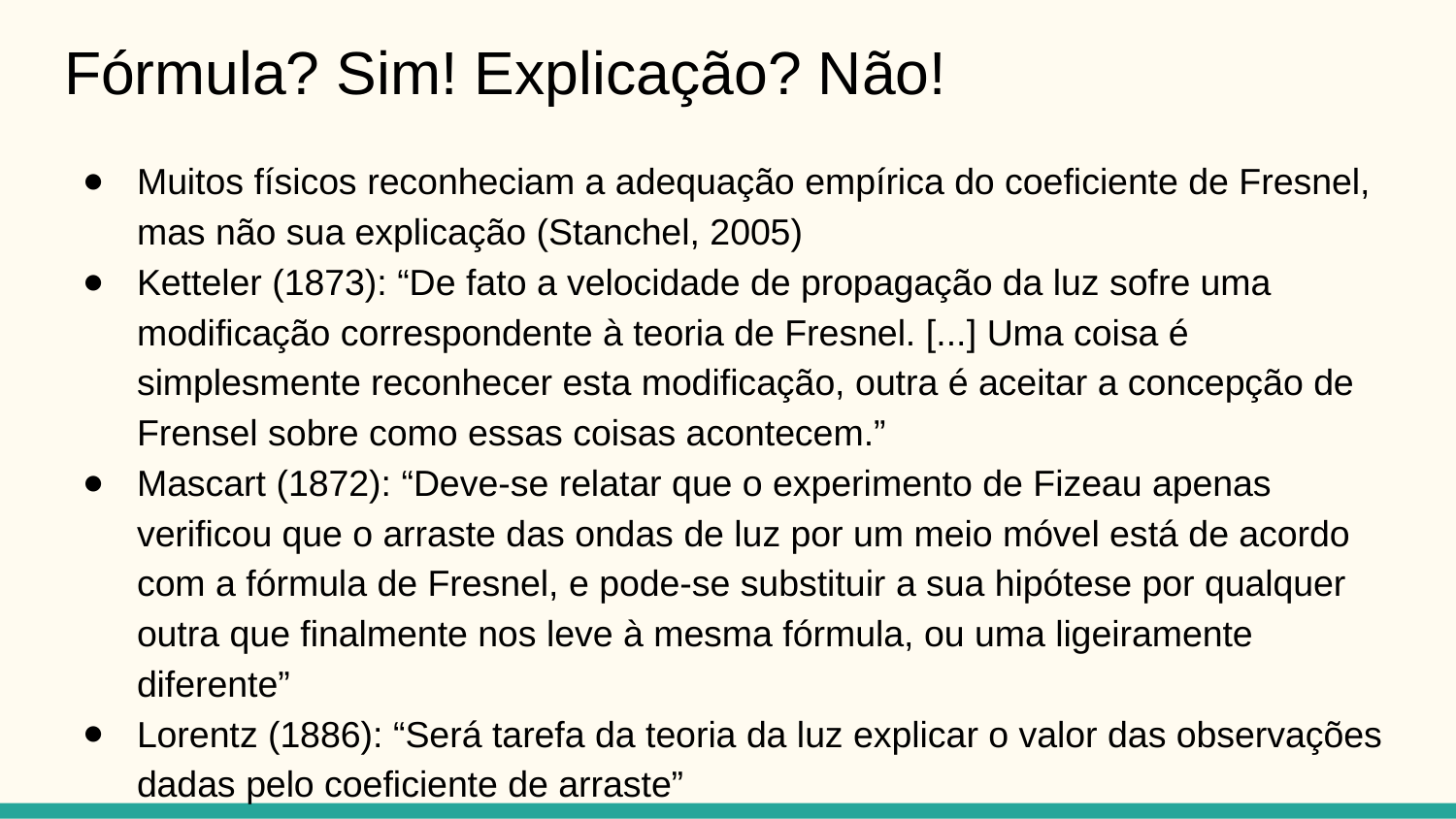

# Fórmula? Sim! Explicação? Não!
Muitos físicos reconheciam a adequação empírica do coeficiente de Fresnel, mas não sua explicação (Stanchel, 2005)
Ketteler (1873): “De fato a velocidade de propagação da luz sofre uma modificação correspondente à teoria de Fresnel. [...] Uma coisa é simplesmente reconhecer esta modificação, outra é aceitar a concepção de Frensel sobre como essas coisas acontecem.”
Mascart (1872): “Deve-se relatar que o experimento de Fizeau apenas verificou que o arraste das ondas de luz por um meio móvel está de acordo com a fórmula de Fresnel, e pode-se substituir a sua hipótese por qualquer outra que finalmente nos leve à mesma fórmula, ou uma ligeiramente diferente”
Lorentz (1886): “Será tarefa da teoria da luz explicar o valor das observações dadas pelo coeficiente de arraste”